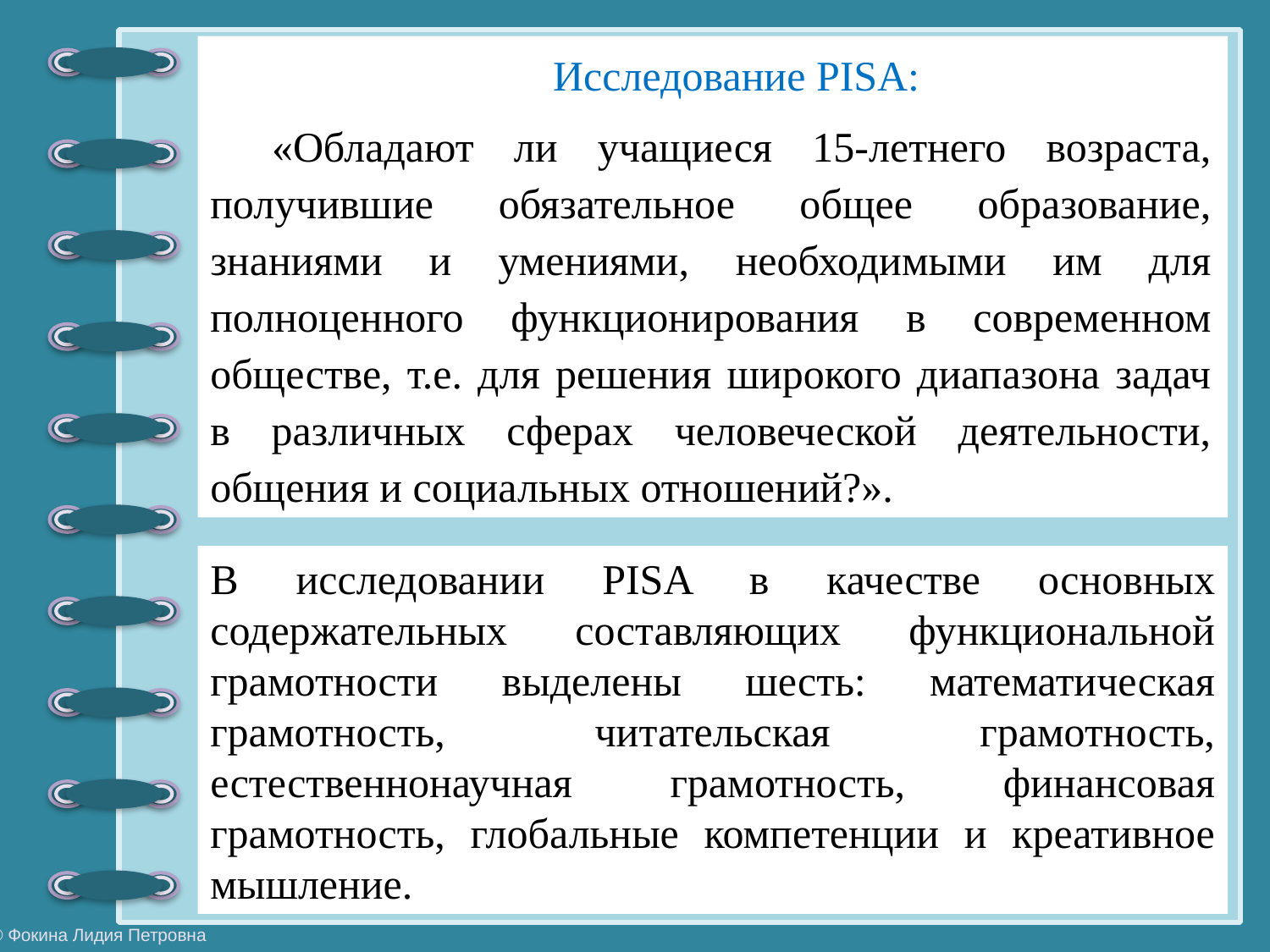

Исследование PISA:
«Обладают ли учащиеся 15-летнего возраста, получившие обязательное общее образование, знаниями и умениями, необходимыми им для полноценного функционирования в современном обществе, т.е. для решения широкого диапазона задач в различных сферах человеческой деятельности, общения и социальных отношений?».
В исследовании PISA в качестве основных содержательных составляющих функциональной грамотности выделены шесть: математическая грамотность, читательская грамотность, естественнонаучная грамотность, финансовая грамотность, глобальные компетенции и креативное мышление.